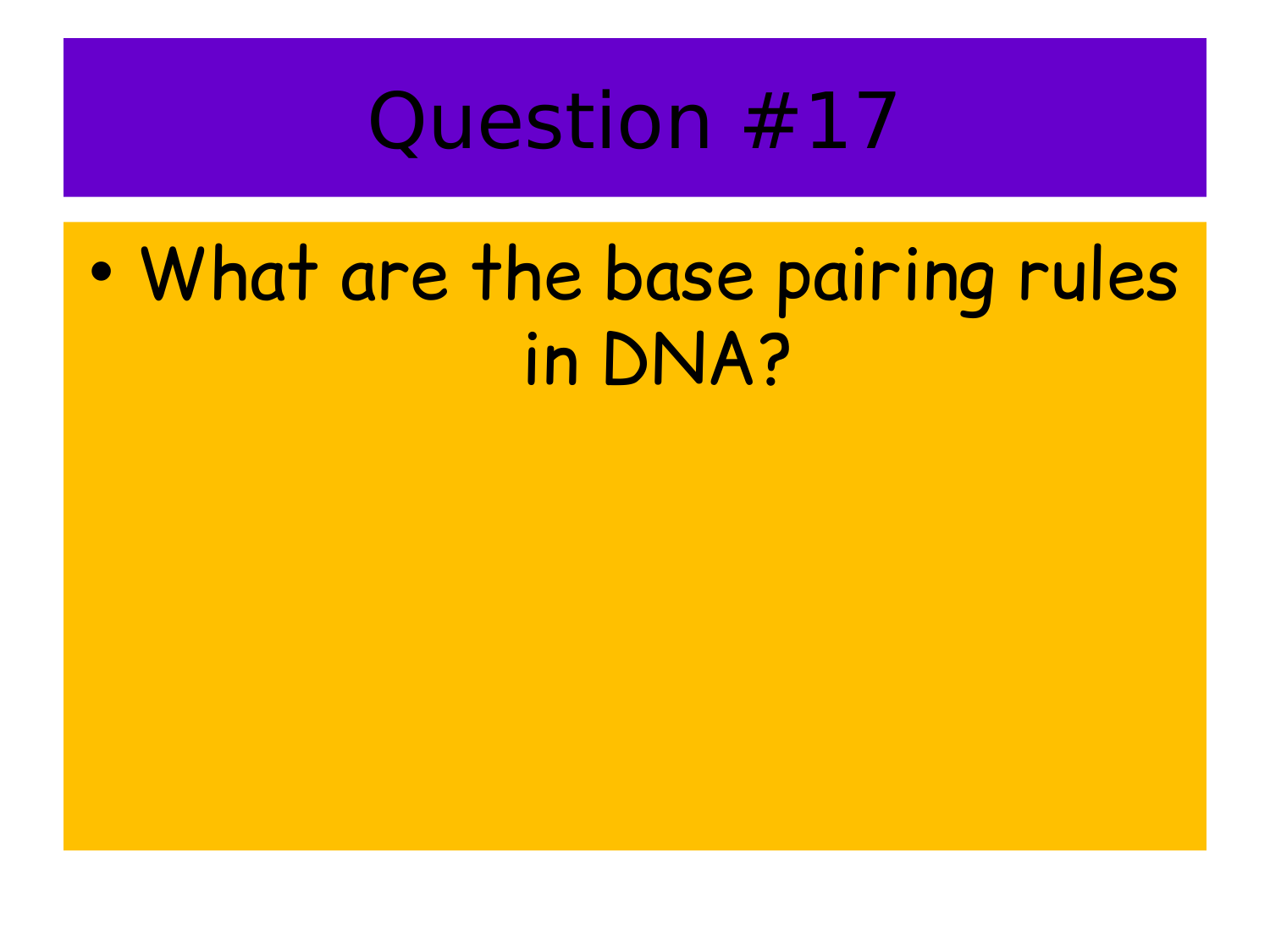

# Question #17
What are the base pairing rules in DNA?